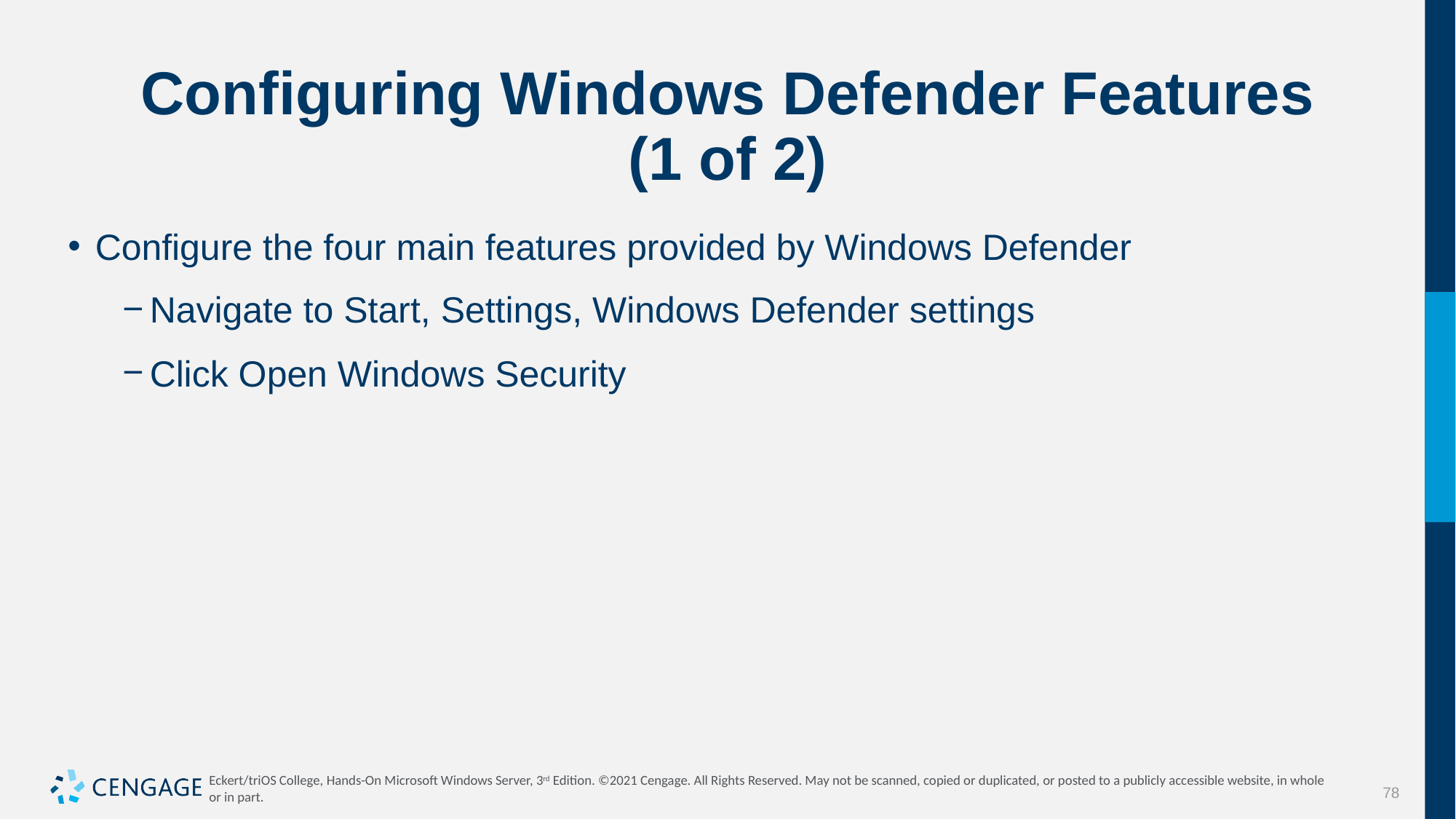

# Configuring Windows Defender Features (1 of 2)
Configure the four main features provided by Windows Defender
Navigate to Start, Settings, Windows Defender settings
Click Open Windows Security